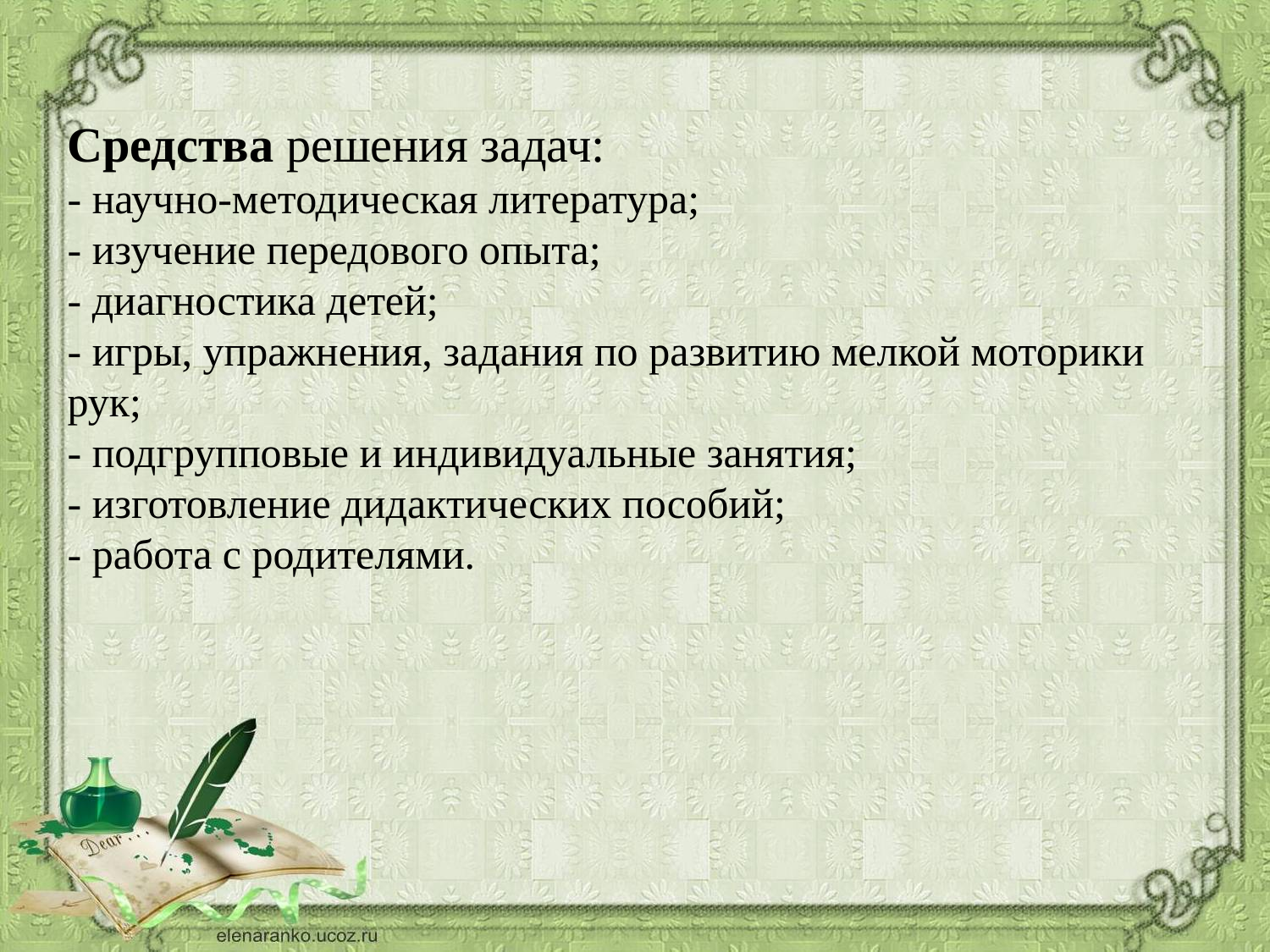

Средства решения задач:
- научно-методическая литература;
- изучение передового опыта;
- диагностика детей;
- игры, упражнения, задания по развитию мелкой моторики рук;
- подгрупповые и индивидуальные занятия;
- изготовление дидактических пособий;
- работа с родителями.